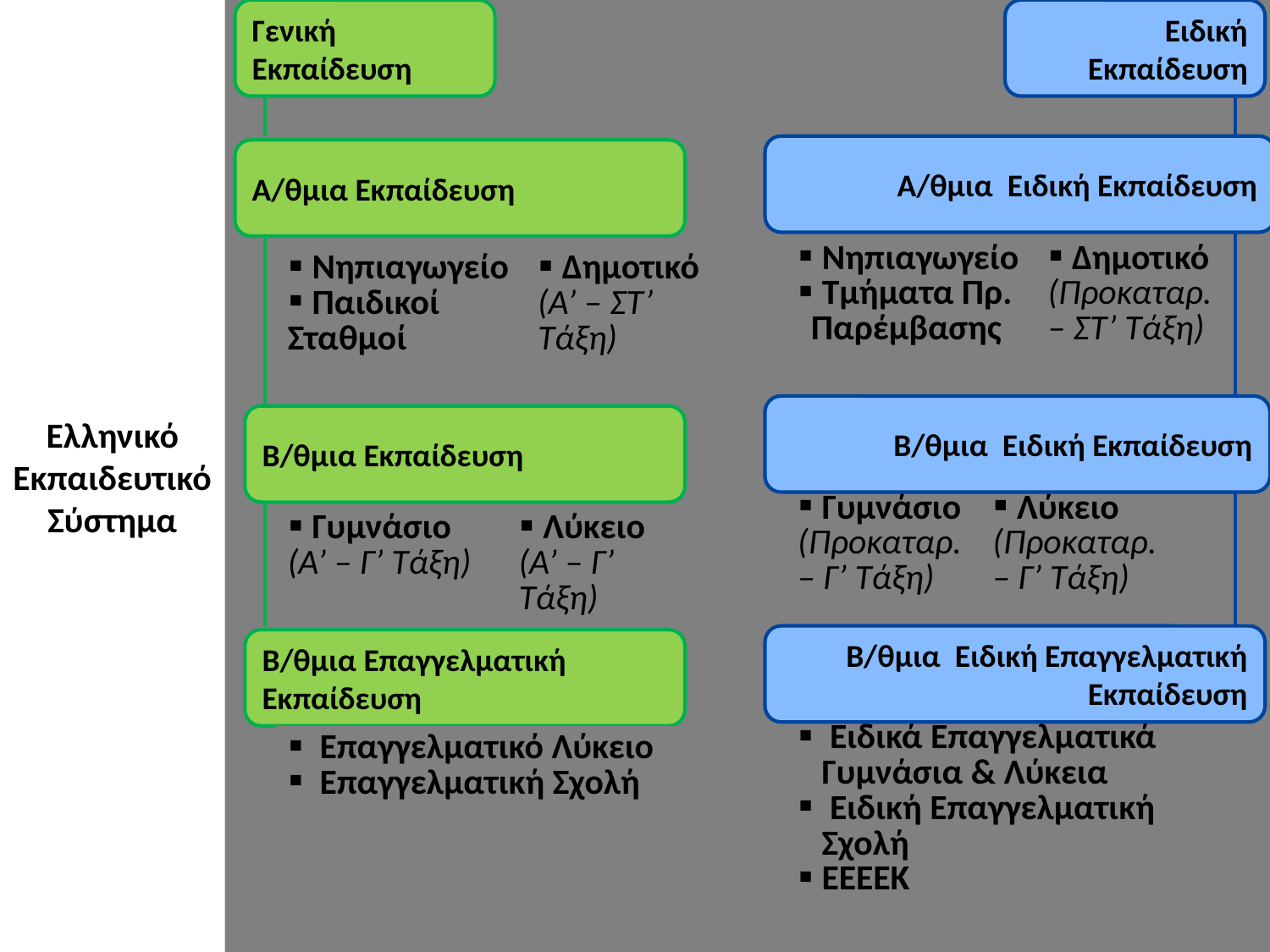

Ελληνικό Εκπαιδευτικό Σύστημα
Γενική Εκπαίδευση
Ειδική Εκπαίδευση
Α/θμια  Ειδική Εκπαίδευση
Α/θμια Εκπαίδευση
| Νηπιαγωγείο Τμήματα Πρ. Παρέμβασης | Δημοτικό (Προκαταρ. – ΣΤ’ Τάξη) |
| --- | --- |
| Νηπιαγωγείο Παιδικοί Σταθμοί | Δημοτικό (Α’ – ΣΤ’ Τάξη) |
| --- | --- |
Β/θμια  Ειδική Εκπαίδευση
Β/θμια Εκπαίδευση
| Γυμνάσιο (Προκαταρ. – Γ’ Τάξη) | Λύκειο (Προκαταρ.– Γ’ Τάξη) |
| --- | --- |
| Γυμνάσιο (Α’ – Γ’ Τάξη) | Λύκειο (Α’ – Γ’ Τάξη) |
| --- | --- |
Β/θμια  Ειδική Επαγγελματική Εκπαίδευση
Β/θμια Επαγγελματική Εκπαίδευση
| Ειδικά Επαγγελματικά Γυμνάσια & Λύκεια Ειδική Επαγγελματική Σχολή ΕΕΕΕΚ |
| --- |
| Επαγγελματικό Λύκειο Επαγγελματική Σχολή |
| --- |